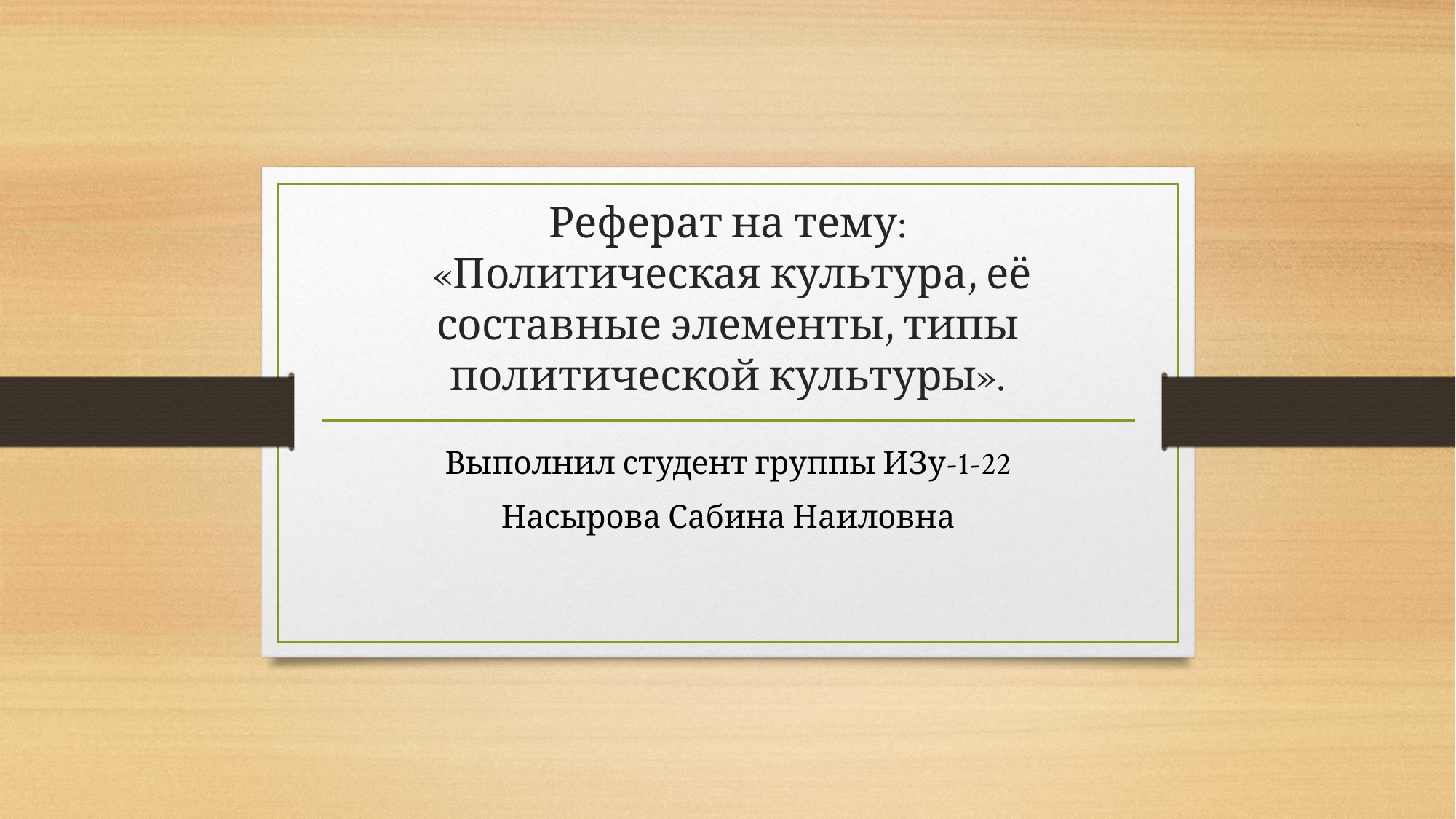

# Реферат на тему: «Политическая культура, её составные элементы, типы политической культуры».
Выполнил студент группы ИЗу-1-22
Насырова Сабина Наиловна